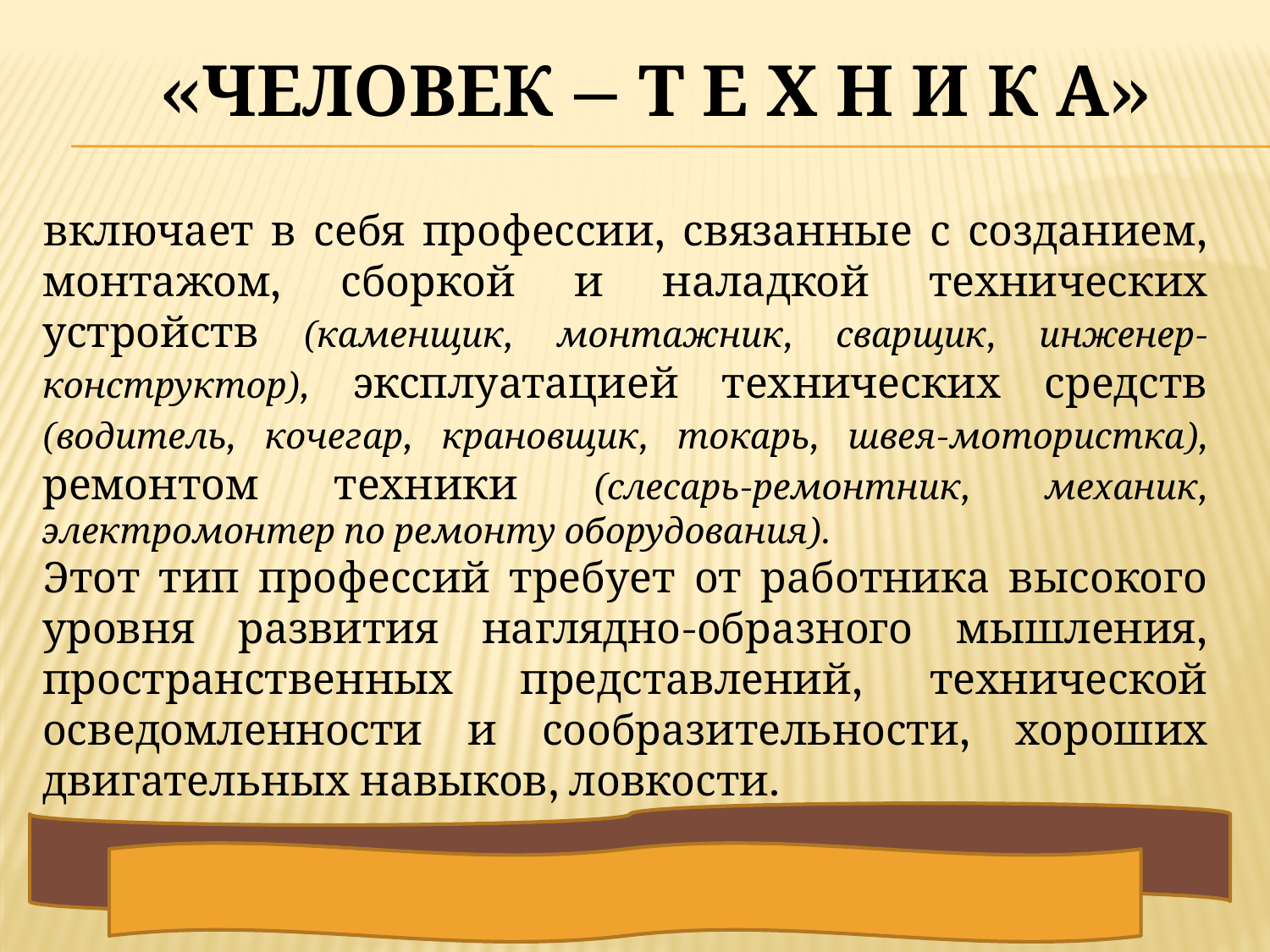

«ЧЕЛОВЕК – Т Е Х Н И К А»
включает в себя профессии, связанные с созданием, монтажом, сборкой и наладкой технических устройств (каменщик, монтажник, сварщик, инженер-конструктор), эксплуатацией технических средств (водитель, кочегар, крановщик, токарь, швея-мотористка), ремонтом техники (слесарь-ремонтник, механик, электромонтер по ремонту оборудования).
Этот тип профессий требует от работника высокого уровня развития наглядно-образного мышления, пространственных представлений, технической осведомленности и сообразительности, хороших двигательных навыков, ловкости.